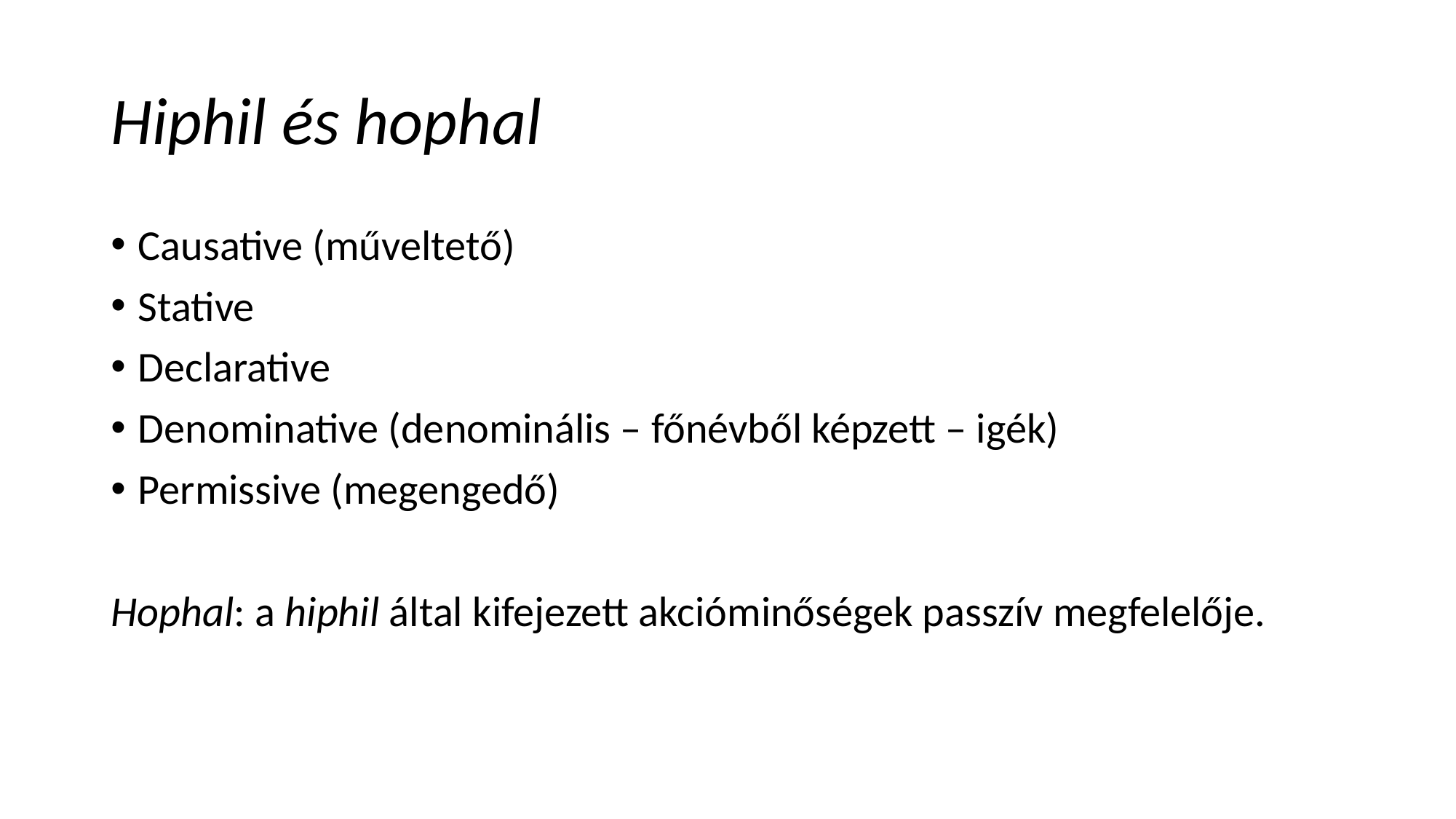

# Hiphil és hophal
Causative (műveltető)
Stative
Declarative
Denominative (denominális – főnévből képzett – igék)
Permissive (megengedő)

Hophal: a hiphil által kifejezett akcióminőségek passzív megfelelője.